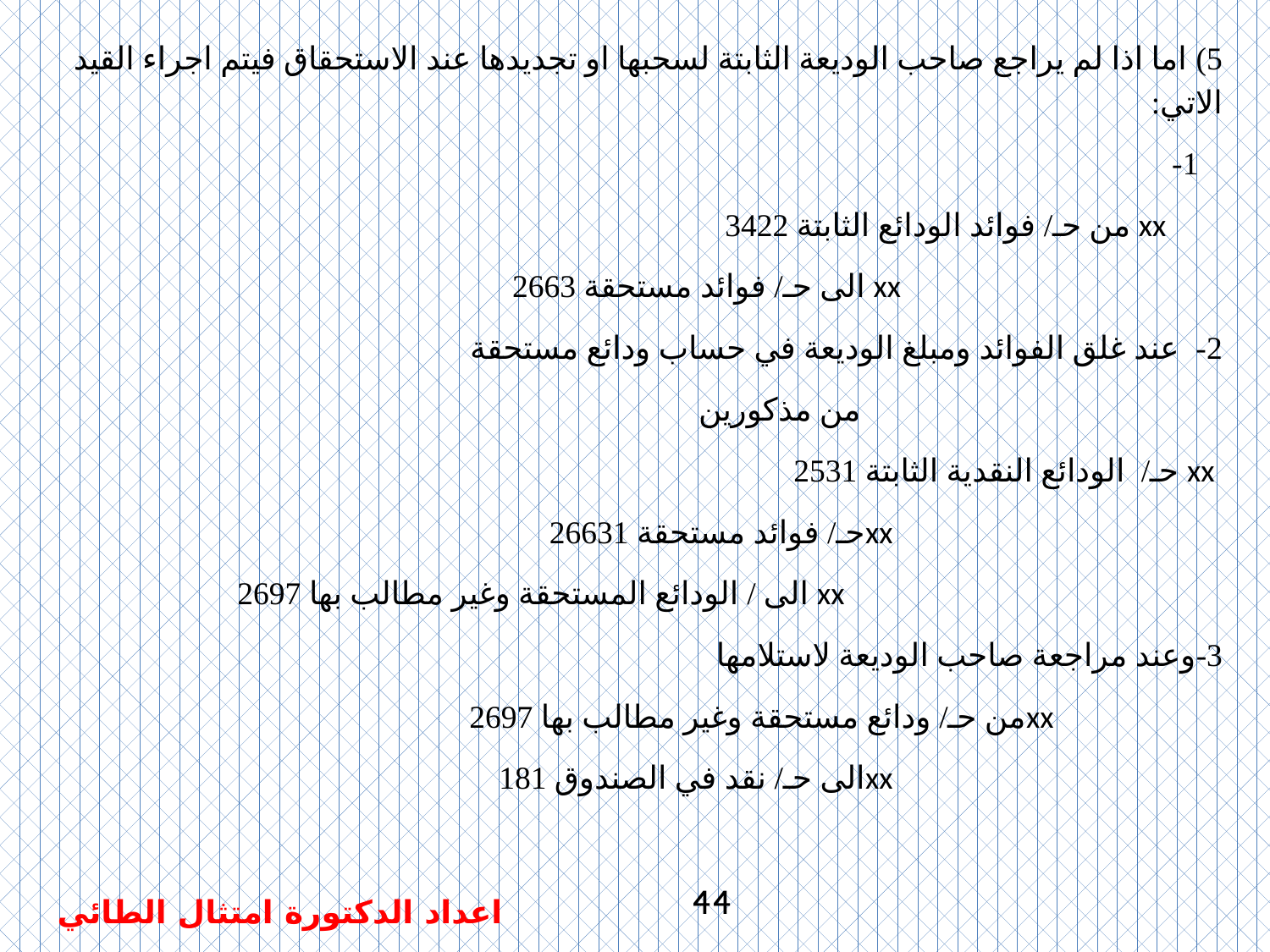

5)	 اما اذا لم يراجع صاحب الوديعة الثابتة لسحبها او تجديدها عند الاستحقاق فيتم اجراء القيد الاتي:
   1-
       xx من حـ/ فوائد الودائع الثابتة 3422
                                        xx الى حـ/ فوائد مستحقة 2663
	2-  عند غلق الفوائد ومبلغ الوديعة في حساب ودائع مستحقة
                                             من مذكورين
 	xx حـ/  الودائع النقدية الثابتة 2531
                                         xxحـ/ فوائد مستحقة 26631
                                               xx الى / الودائع المستحقة وغير مطالب بها 2697
3-وعند مراجعة صاحب الوديعة لاستلامها
                     xxمن حـ/ ودائع مستحقة وغير مطالب بها 2697
                                         xxالى حـ/ نقد في الصندوق 181

44
اعداد الدكتورة امتثال الطائي